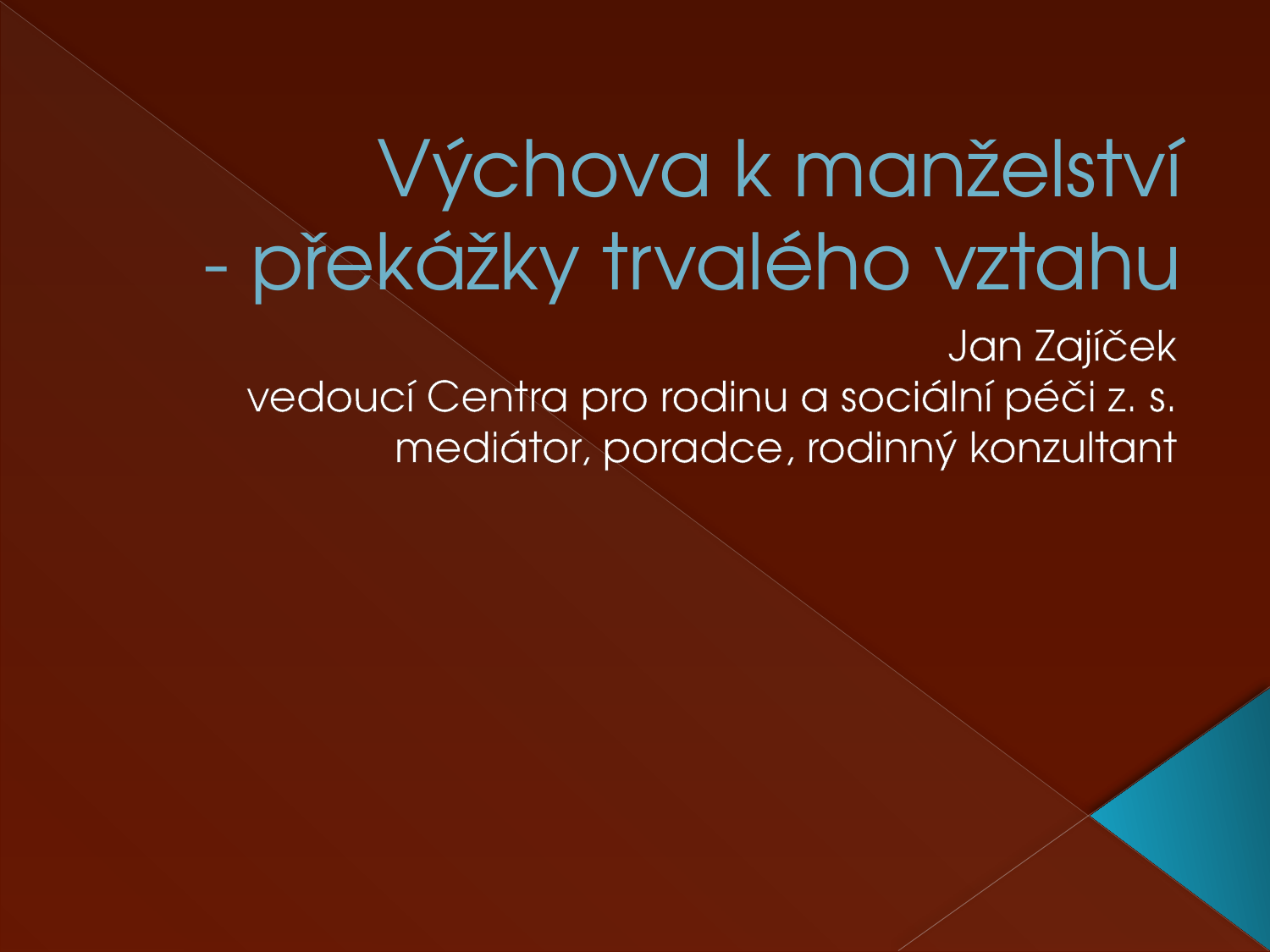

# Výchova k manželství - překážky trvalého vztahu
Jan Zajíček
vedoucí Centra pro rodinu a sociální péči z. s.
mediátor, poradce, rodinný konzultant